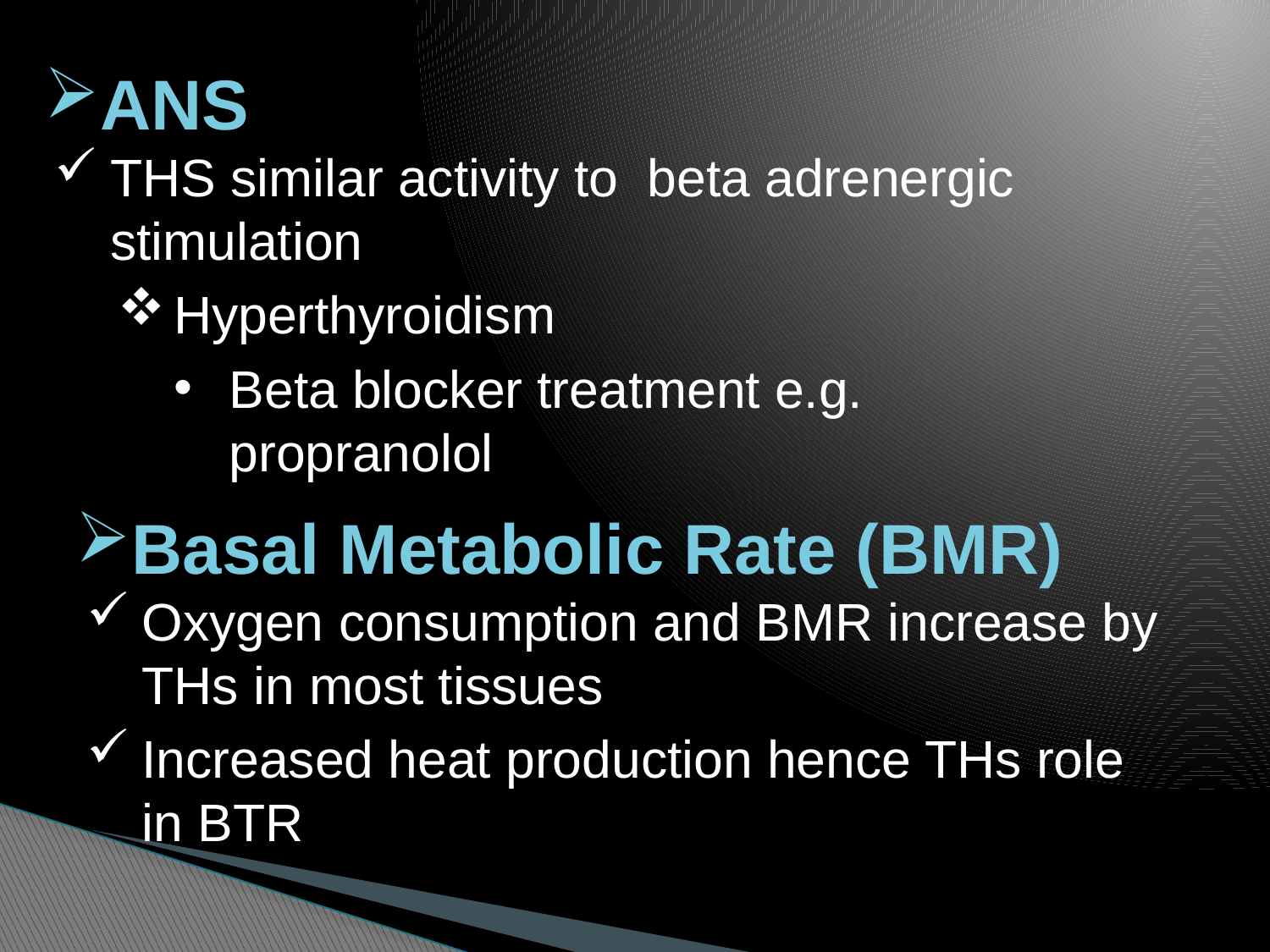

ANS
THS similar activity to  beta adrenergic stimulation
Hyperthyroidism
Beta blocker treatment e.g. propranolol
Basal Metabolic Rate (BMR)
Oxygen consumption and BMR increase by THs in most tissues
Increased heat production hence THs role in BTR